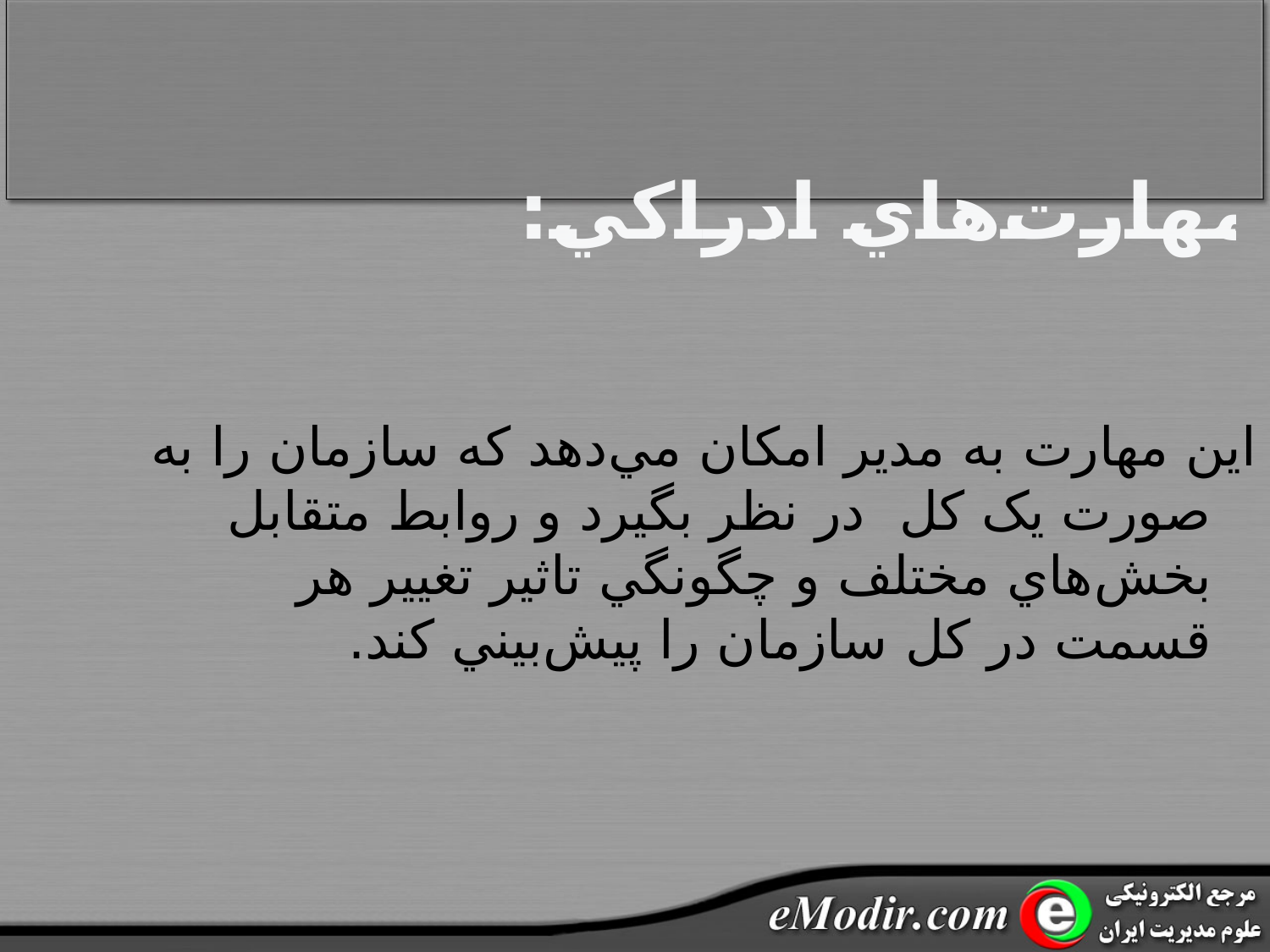

مهارت‌هاي ادراکي:
اين مهارت به مدير امکان مي‌دهد که سازمان را به صورت يک کل  در نظر بگيرد و روابط متقابل بخش‌هاي مختلف و چگونگي تاثير تغيير هر قسمت در کل سازمان را پيش‌بيني کند.